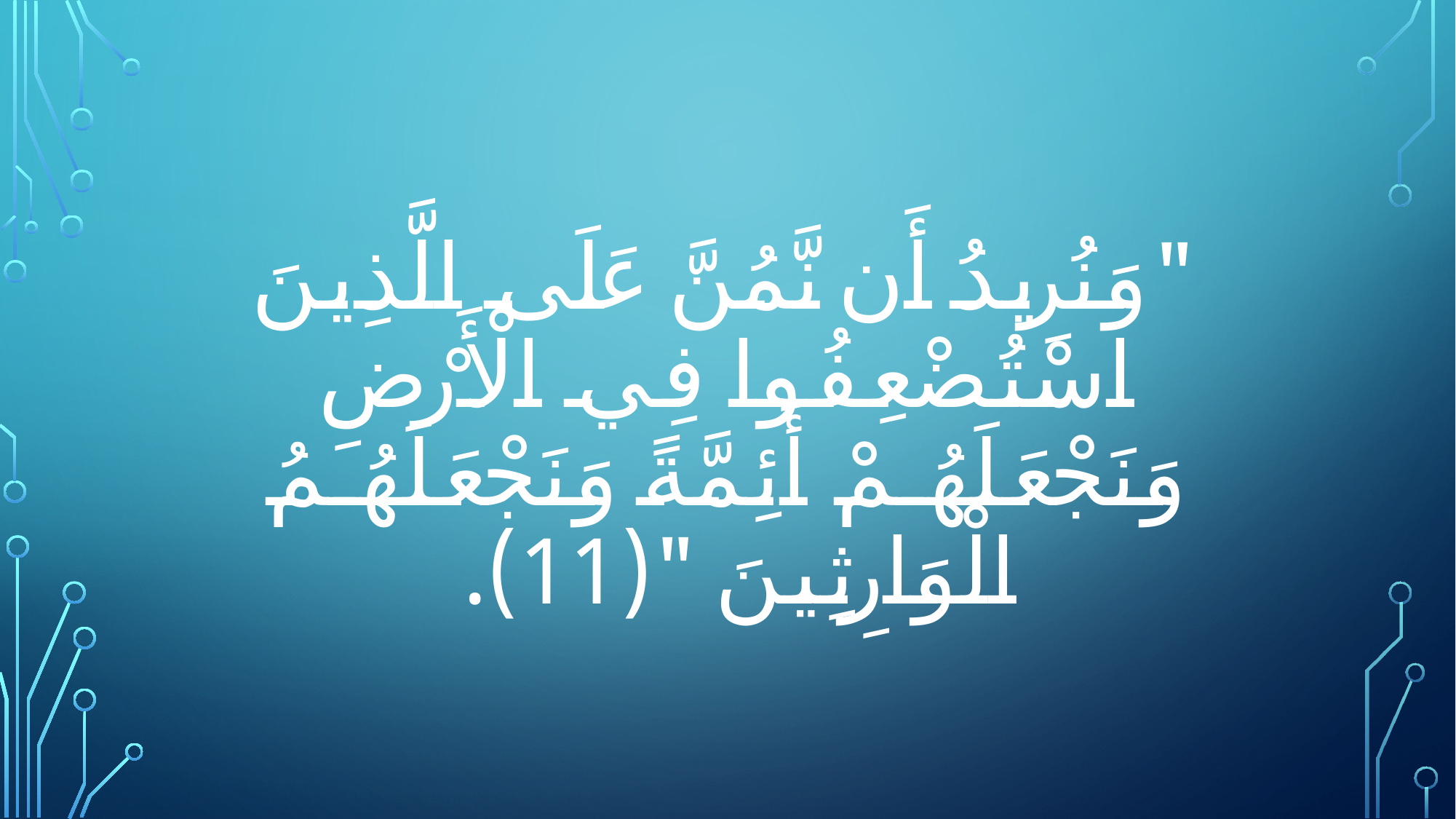

# "وَنُرِ‌يدُ أَن نَّمُنَّ عَلَى الَّذِينَ اسْتُضْعِفُوا فِي الْأَرْ‌ضِ وَنَجْعَلَهُمْ أَئِمَّةً وَنَجْعَلَهُمُ الْوَارِ‌ثِينَ "(11).